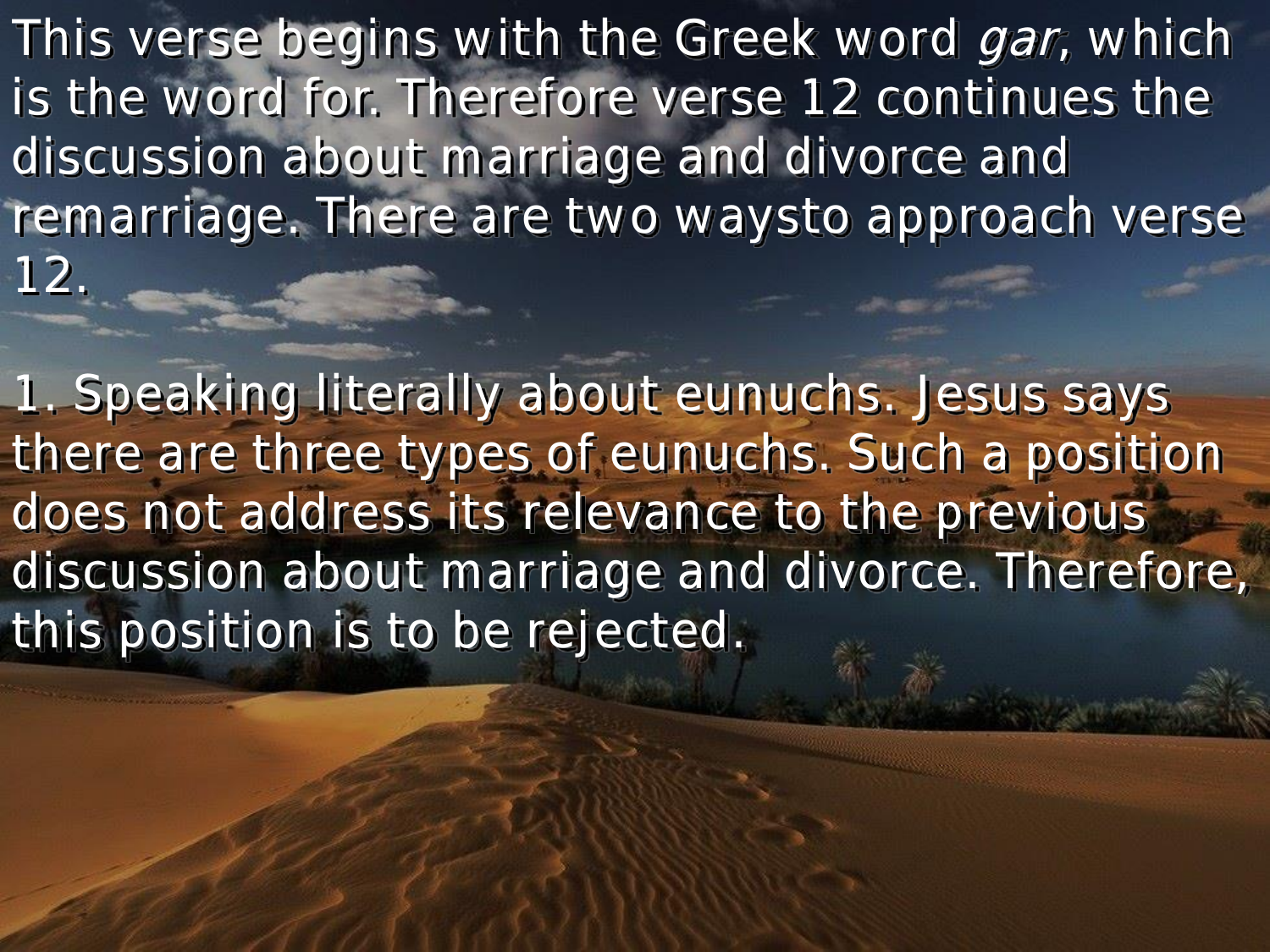

This verse begins with the Greek word gar, which is the word for. Therefore verse 12 continues the discussion about marriage and divorce and remarriage. There are two waysto approach verse 12.

1. Speaking literally about eunuchs. Jesus says there are three types of eunuchs. Such a position does not address its relevance to the previous discussion about marriage and divorce. Therefore, this position is to be rejected.